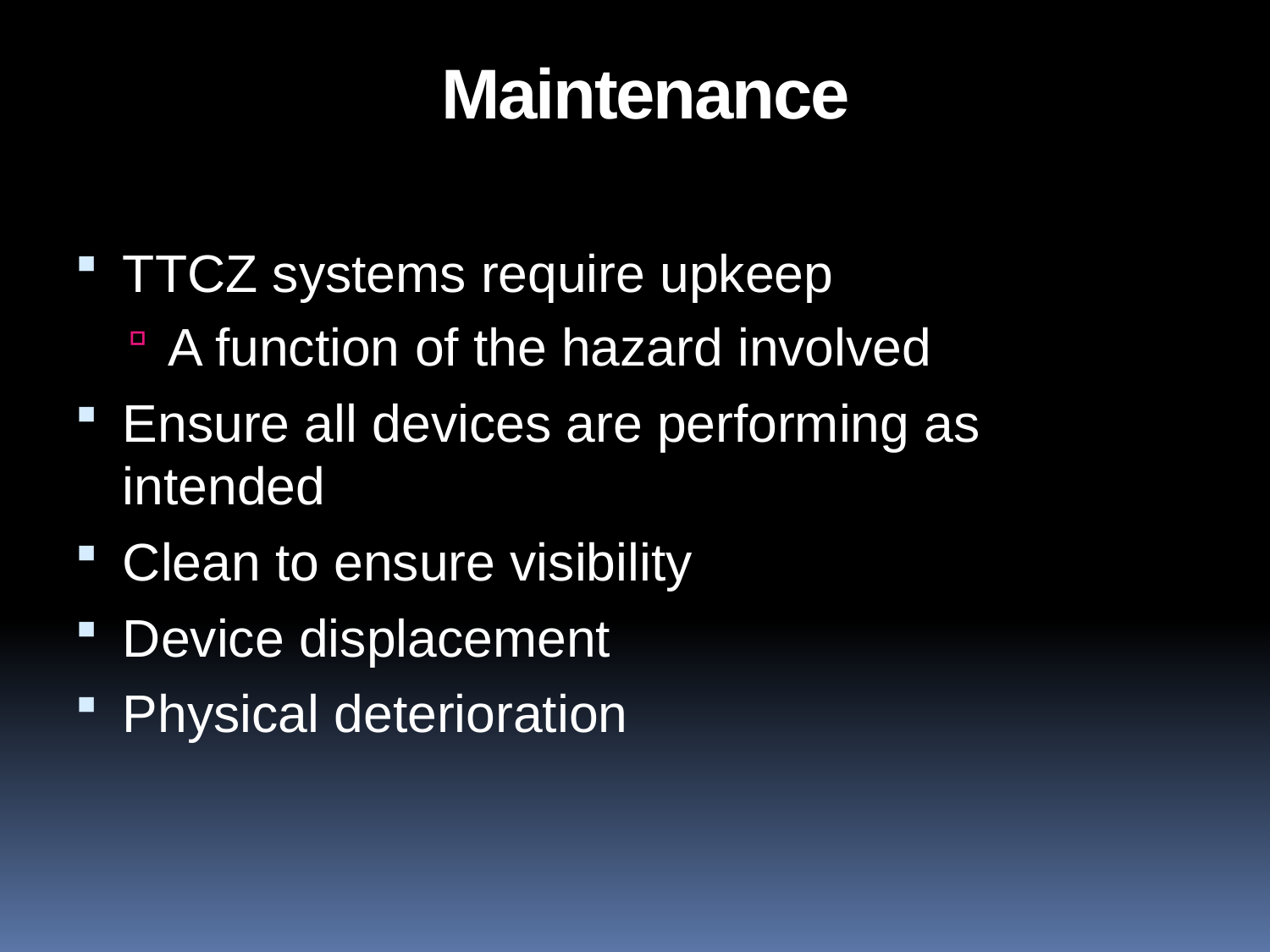

Maintenance
TTCZ systems require upkeep
A function of the hazard involved
Ensure all devices are performing as intended
Clean to ensure visibility
Device displacement
Physical deterioration